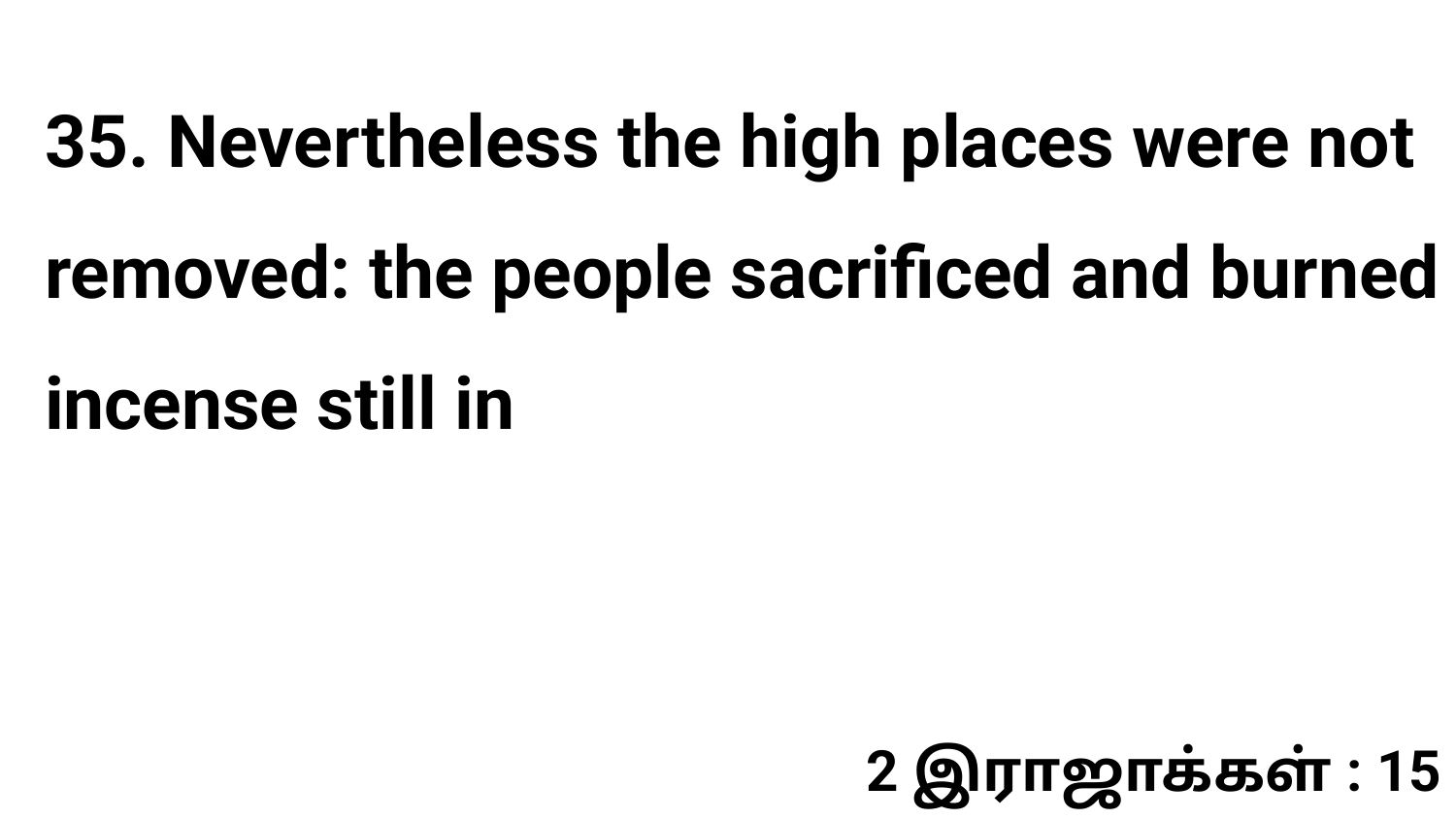

35. Nevertheless the high places were not removed: the people sacrificed and burned incense still in
2 இராஜாக்கள் : 15